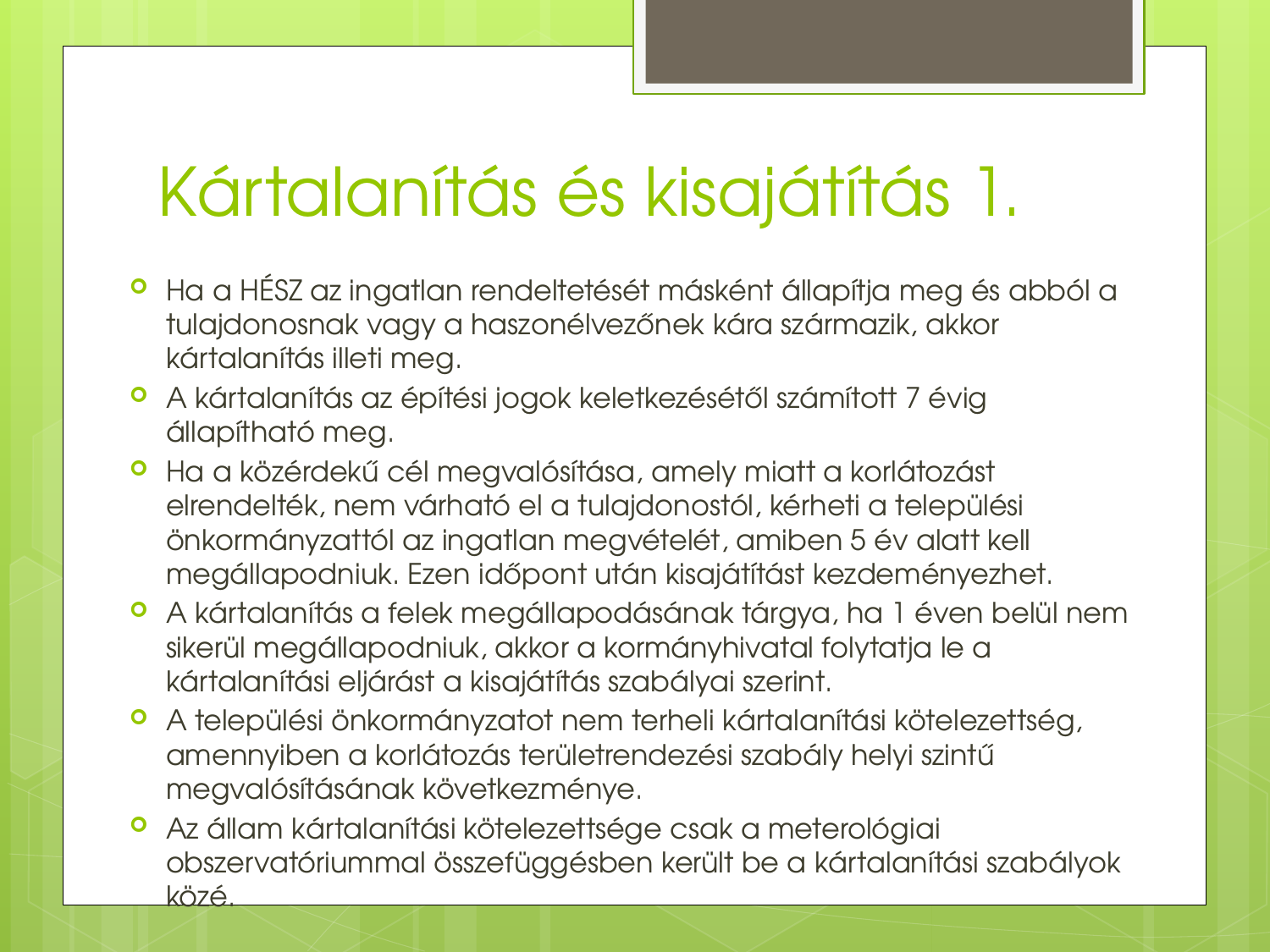

# Kártalanítás és kisajátítás 1.
Ha a HÉSZ az ingatlan rendeltetését másként állapítja meg és abból a tulajdonosnak vagy a haszonélvezőnek kára származik, akkor kártalanítás illeti meg.
A kártalanítás az építési jogok keletkezésétől számított 7 évig állapítható meg.
Ha a közérdekű cél megvalósítása, amely miatt a korlátozást elrendelték, nem várható el a tulajdonostól, kérheti a települési önkormányzattól az ingatlan megvételét, amiben 5 év alatt kell megállapodniuk. Ezen időpont után kisajátítást kezdeményezhet.
A kártalanítás a felek megállapodásának tárgya, ha 1 éven belül nem sikerül megállapodniuk, akkor a kormányhivatal folytatja le a kártalanítási eljárást a kisajátítás szabályai szerint.
A települési önkormányzatot nem terheli kártalanítási kötelezettség, amennyiben a korlátozás területrendezési szabály helyi szintű megvalósításának következménye.
Az állam kártalanítási kötelezettsége csak a meterológiai obszervatóriummal összefüggésben került be a kártalanítási szabályok közé.